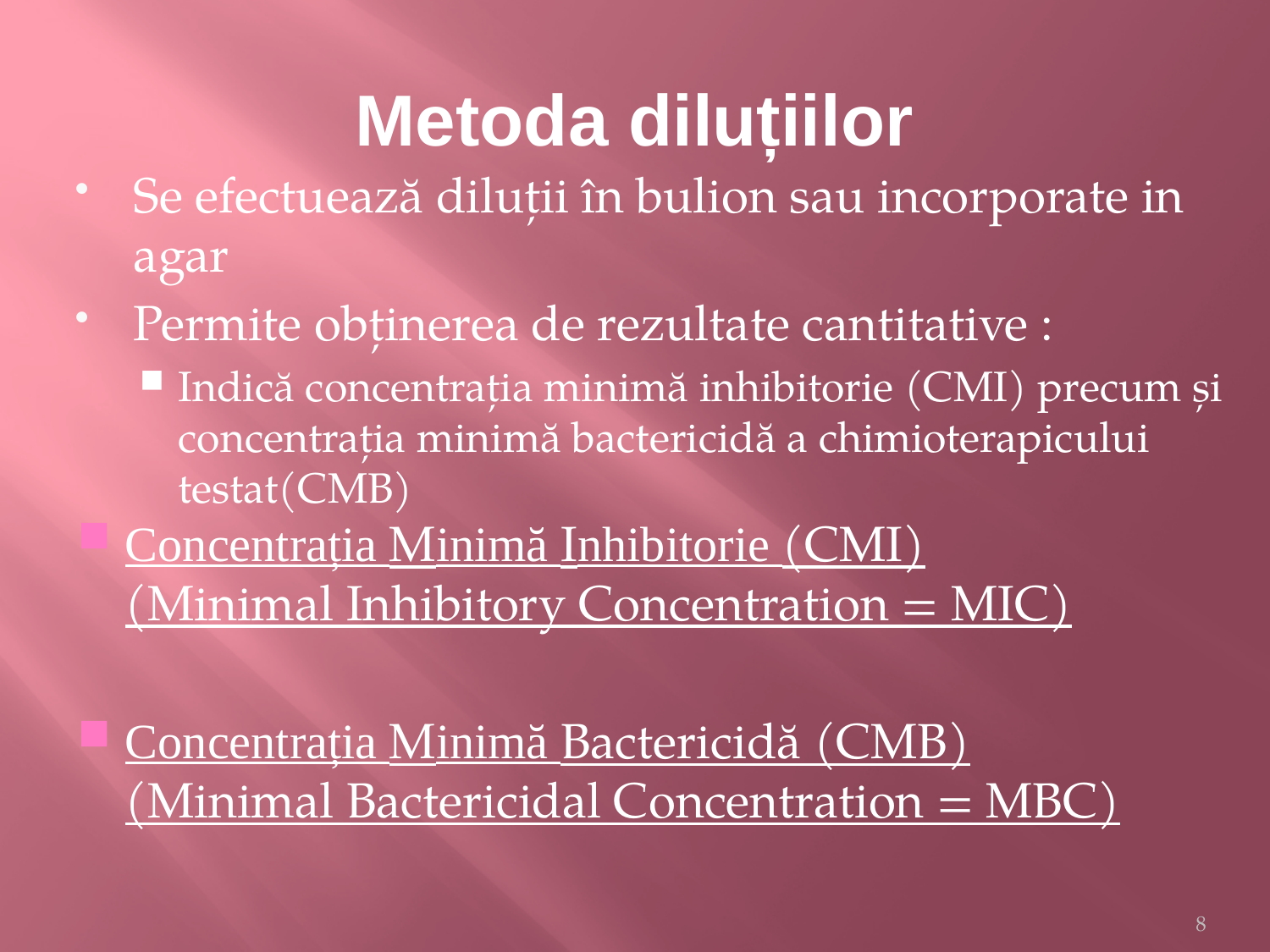

# Metoda diluțiilor
Se efectuează diluții în bulion sau incorporate in agar
Permite obținerea de rezultate cantitative :
Indică concentrația minimă inhibitorie (CMI) precum și concentrația minimă bactericidă a chimioterapicului testat(CMB)

Concentrația Minimă Inhibitorie (CMI) (Minimal Inhibitory Concentration = MIC)

Concentrația Minimă Bactericidă (CMB) (Minimal Bactericidal Concentration = MBC)

8